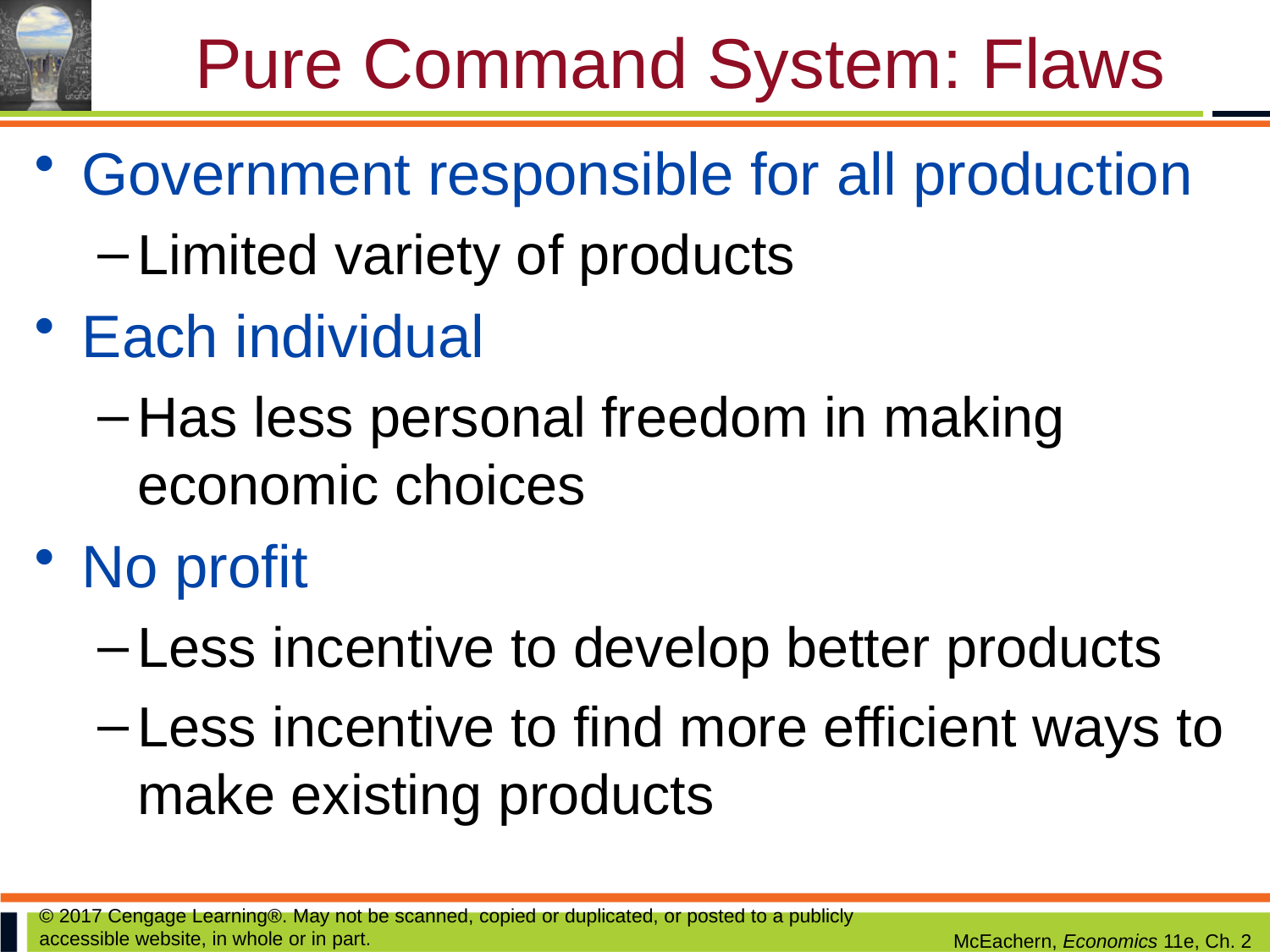

# Pure Command System: Flaws
Government responsible for all production
Limited variety of products
Each individual
Has less personal freedom in making economic choices
No profit
Less incentive to develop better products
Less incentive to find more efficient ways to make existing products

© 2017 Cengage Learning®. May not be scanned, copied or duplicated, or posted to a publicly accessible website, in whole or in part.